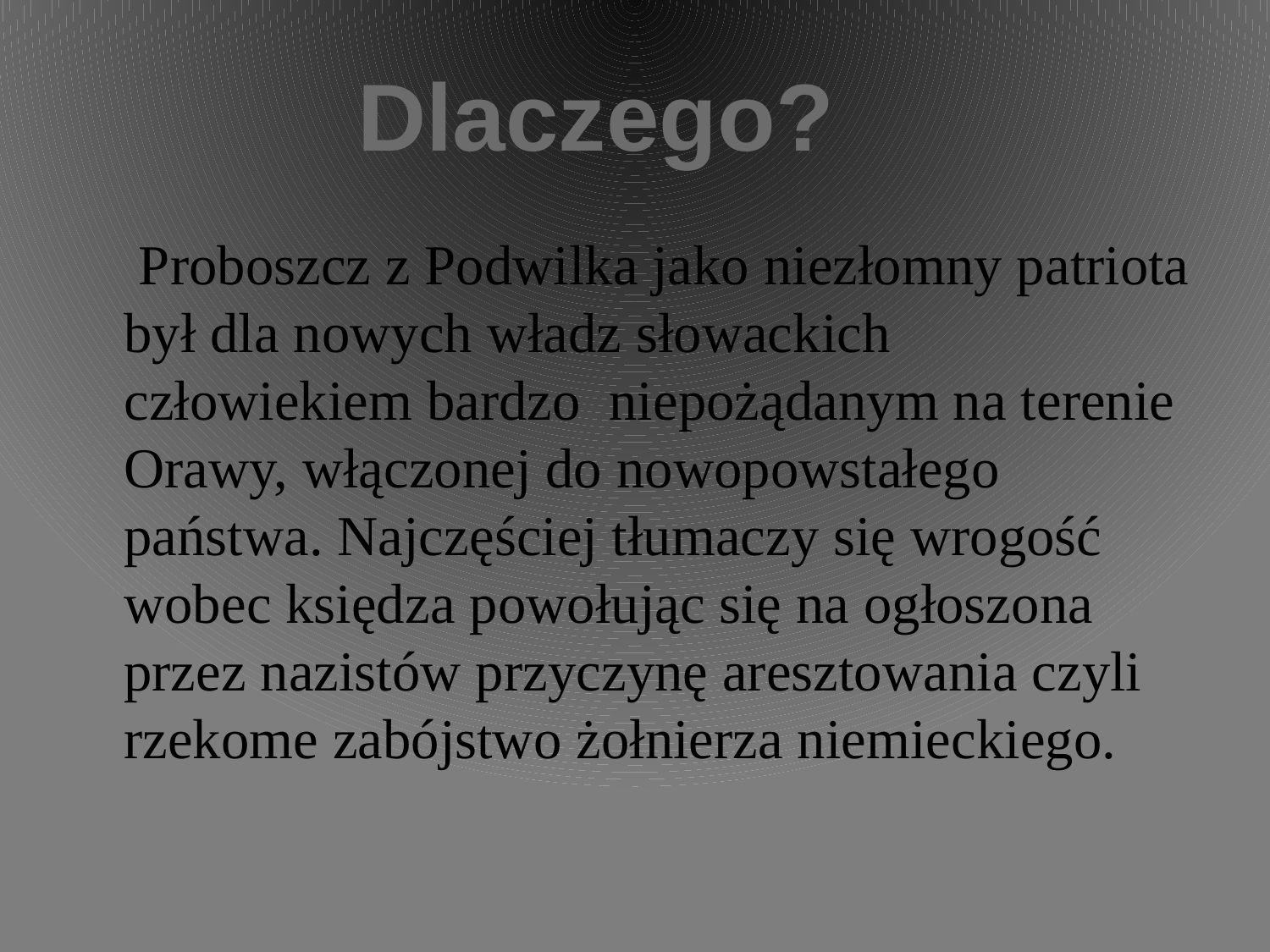

Dlaczego?
    Proboszcz z Podwilka jako niezłomny patriota był dla nowych władz słowackich człowiekiem bardzo  niepożądanym na terenie Orawy, włączonej do nowopowstałego państwa. Najczęściej tłumaczy się wrogość wobec księdza powołując się na ogłoszona przez nazistów przyczynę aresztowania czyli rzekome zabójstwo żołnierza niemieckiego.